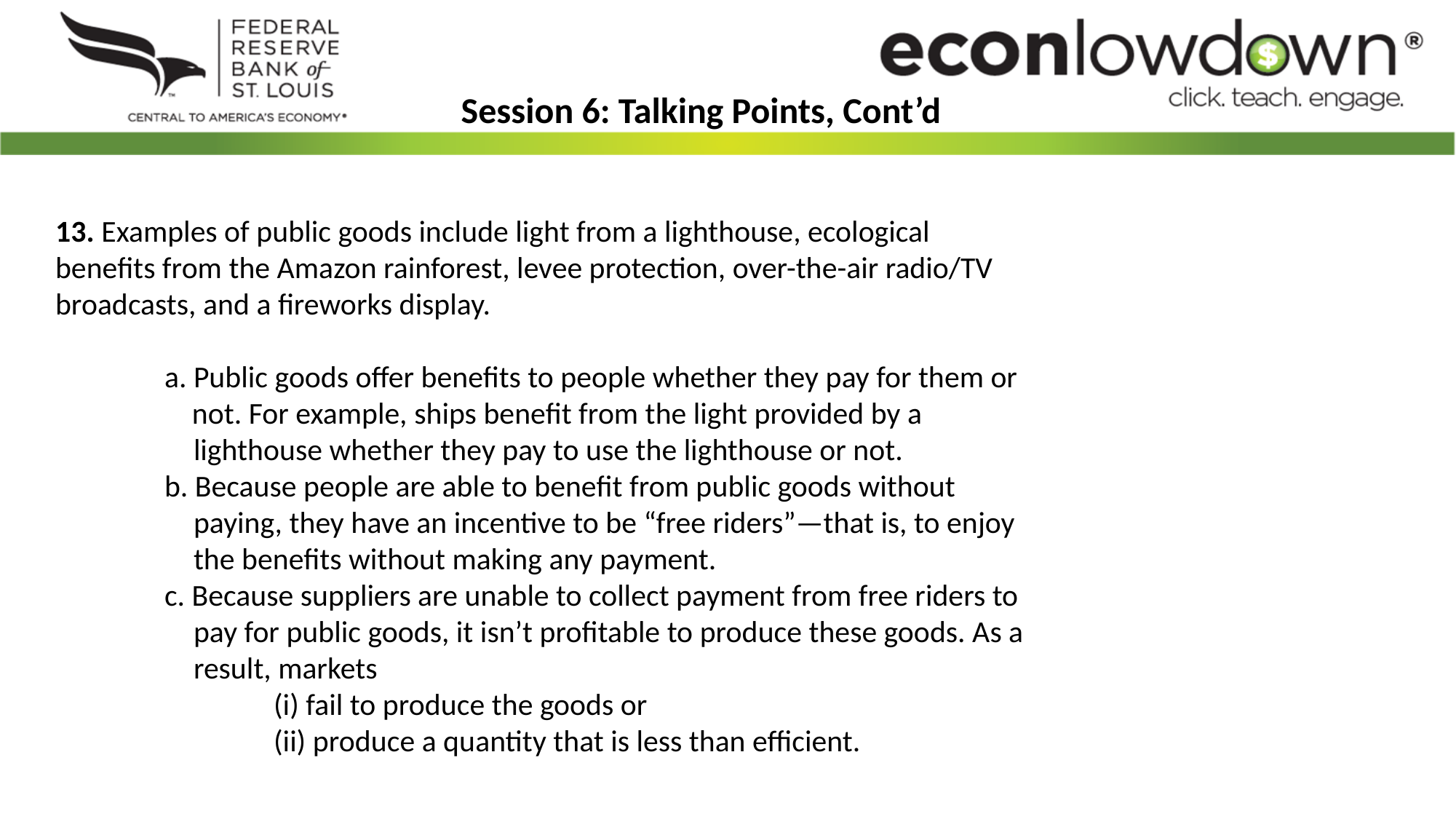

Session 6: Talking Points, Cont’d
13. Examples of public goods include light from a lighthouse, ecological benefits from the Amazon rainforest, levee protection, over-the-air radio/TV broadcasts, and a fireworks display.

	a. Public goods offer benefits to people whether they pay for them or 	    not. For example, ships benefit from the light provided by a
                    lighthouse whether they pay to use the lighthouse or not.
	b. Because people are able to benefit from public goods without
                    paying, they have an incentive to be “free riders”—that is, to enjoy
                    the benefits without making any payment.
	c. Because suppliers are unable to collect payment from free riders to
                    pay for public goods, it isn’t profitable to produce these goods. As a
                    result, markets
		(i) fail to produce the goods or
		(ii) produce a quantity that is less than efficient.